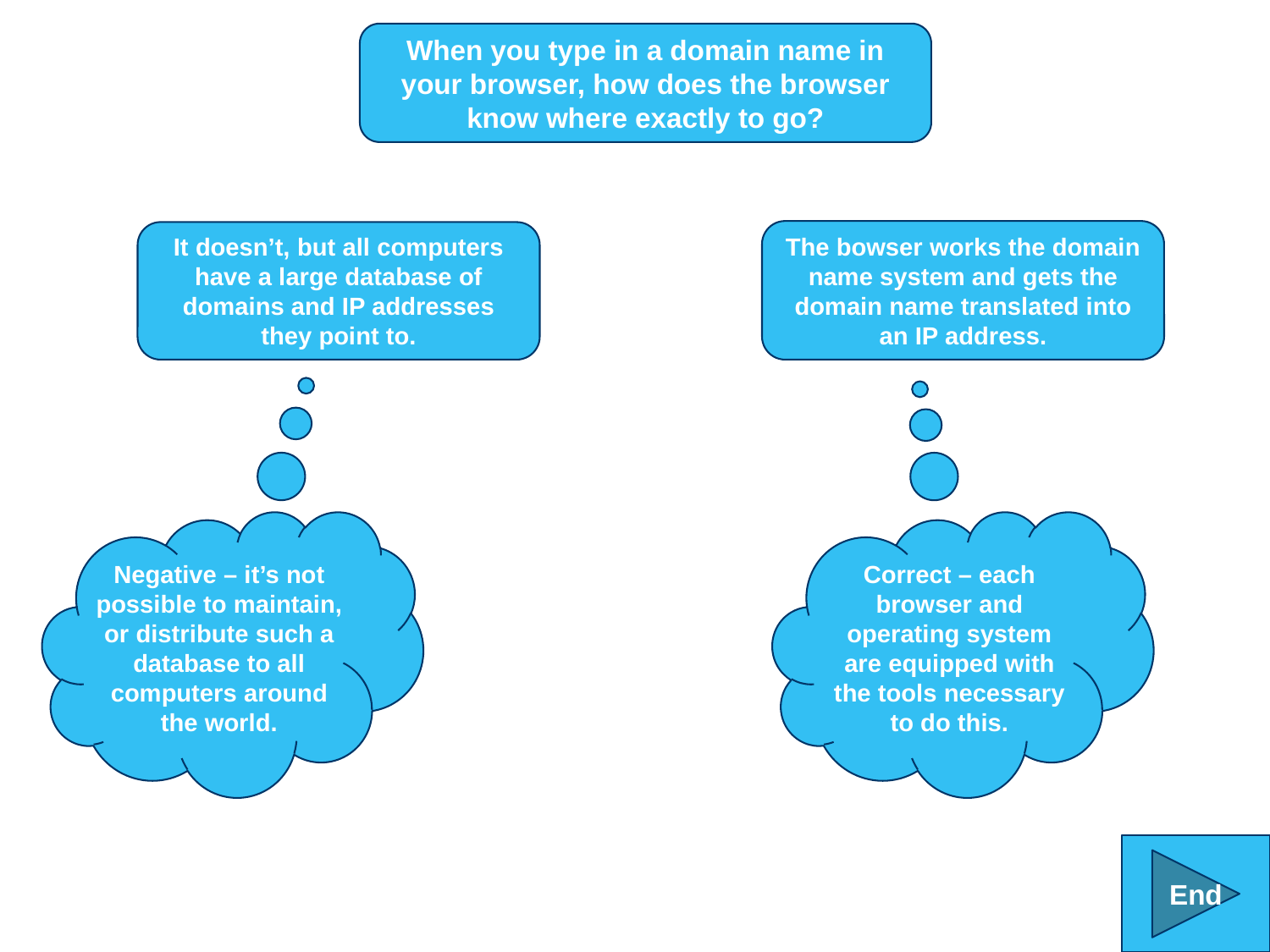

When you type in a domain name in your browser, how does the browser know where exactly to go?
The bowser works the domain name system and gets the domain name translated into an IP address.
It doesn’t, but all computers have a large database of domains and IP addresses they point to.
Negative – it’s not possible to maintain, or distribute such a database to all computers around the world.
Correct – each browser and operating system are equipped with the tools necessary to do this.
End